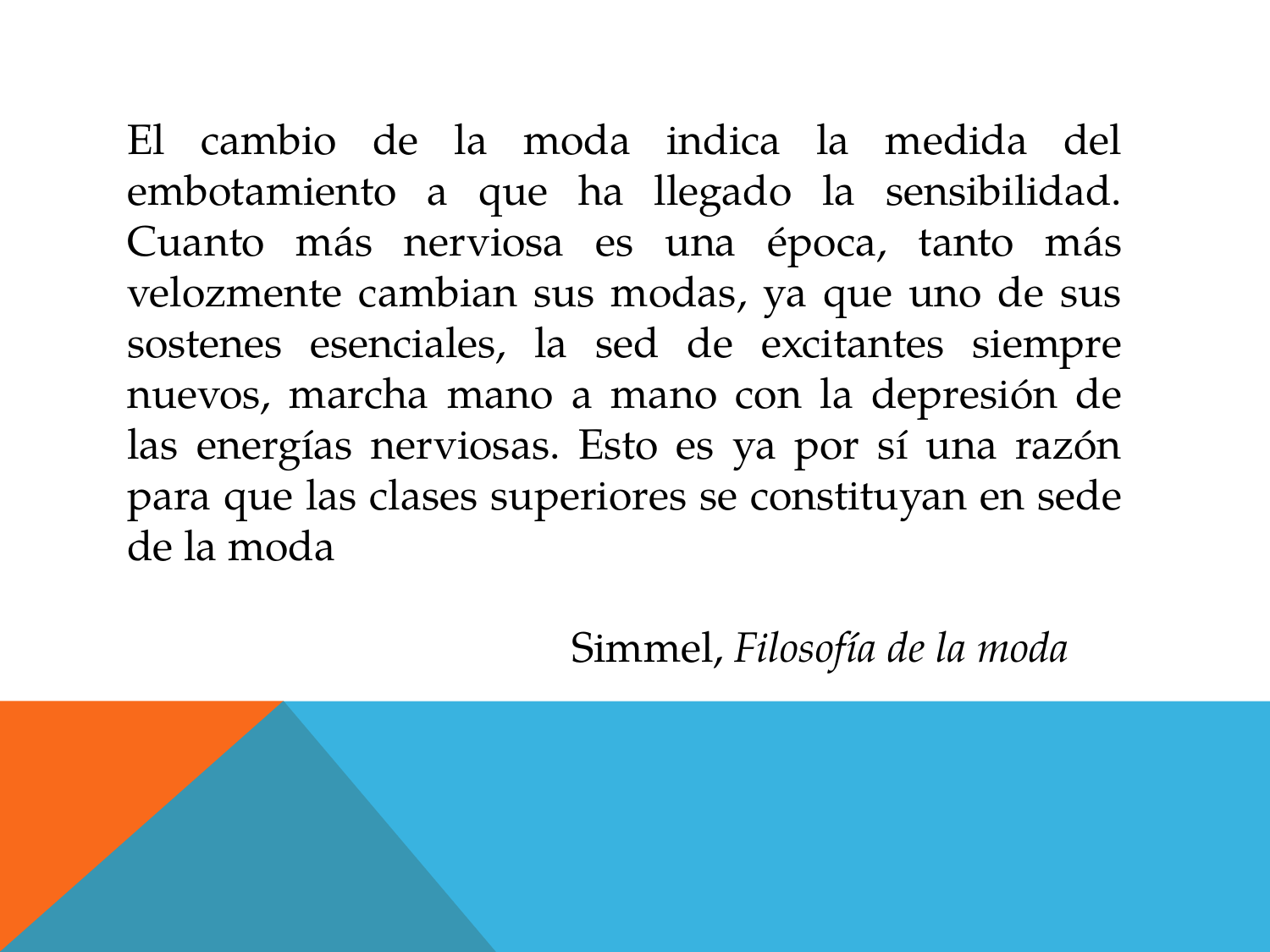

El cambio de la moda indica la medida del embotamiento a que ha llegado la sensibilidad. Cuanto más nerviosa es una época, tanto más velozmente cambian sus modas, ya que uno de sus sostenes esenciales, la sed de excitantes siempre nuevos, marcha mano a mano con la depresión de las energías nerviosas. Esto es ya por sí una razón para que las clases superiores se constituyan en sede de la moda

			      Simmel, Filosofía de la moda